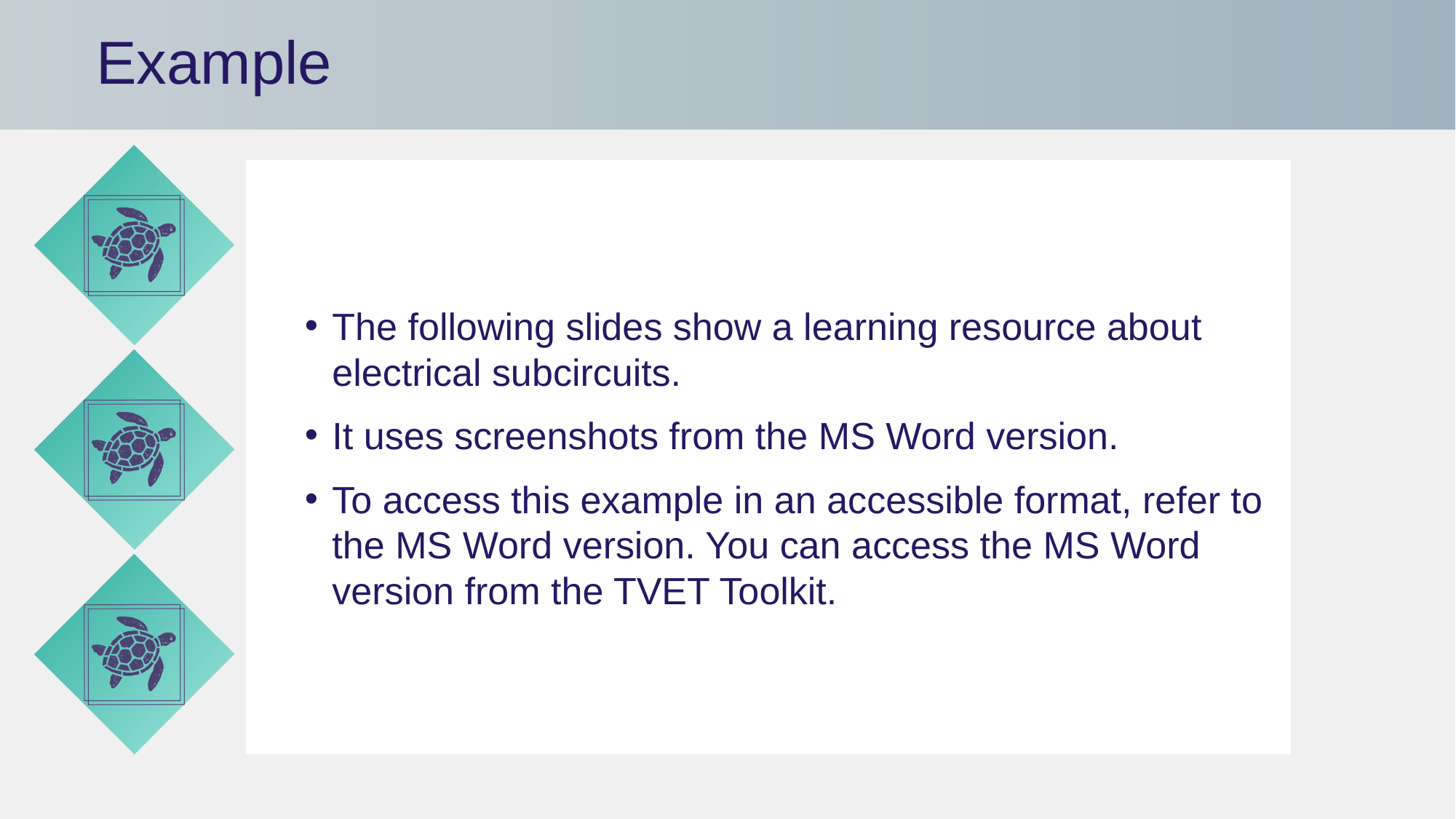

# Example
The following slides show a learning resource about electrical subcircuits.
It uses screenshots from the MS Word version.
To access this example in an accessible format, refer to the MS Word version. You can access the MS Word version from the TVET Toolkit.